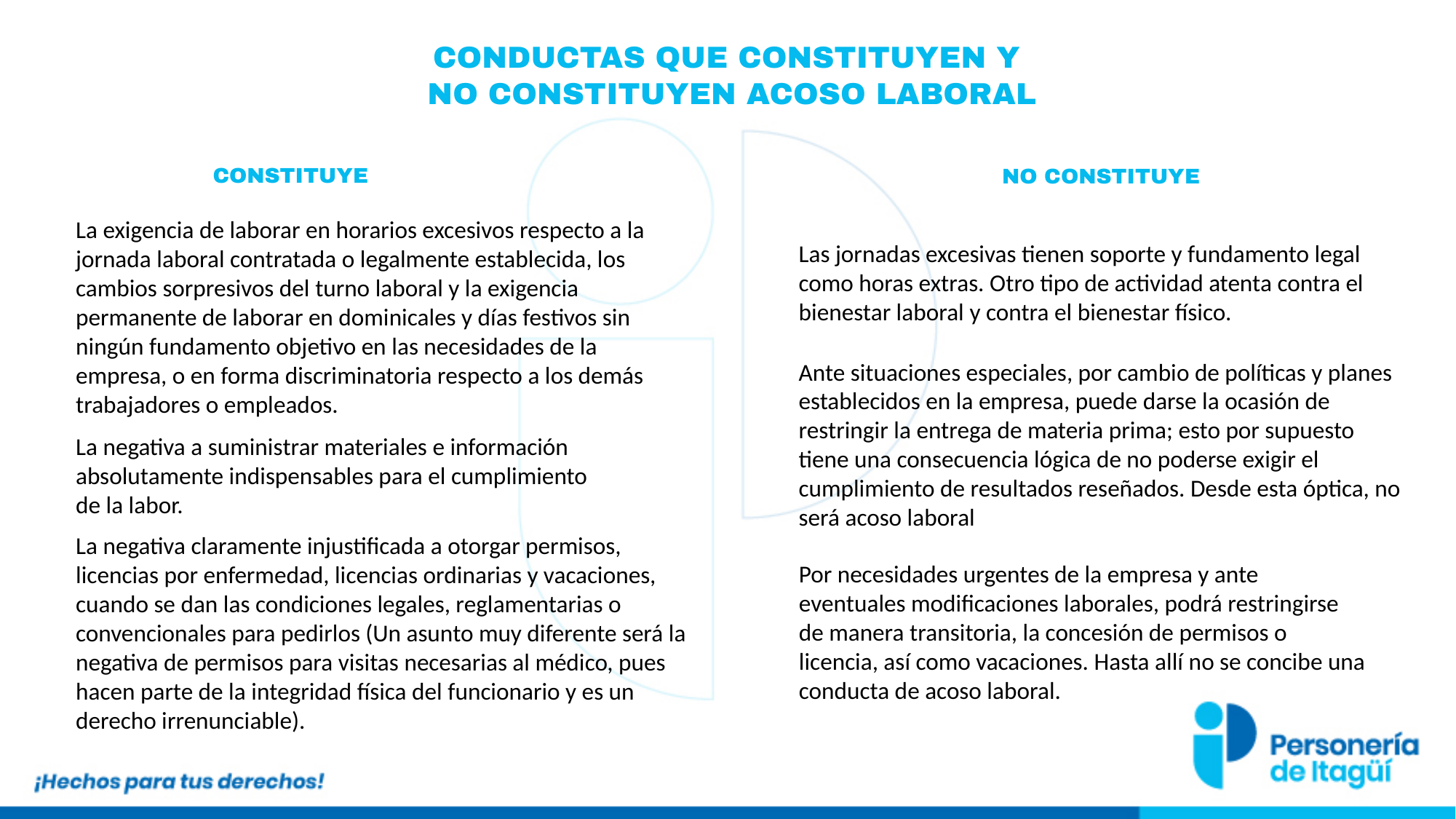

CONDUCTAS QUE CONSTITUYEN Y
NO CONSTITUYEN ACOSO LABORAL
CONSTITUYE
NO CONSTITUYE
La exigencia de laborar en horarios excesivos respecto a la jornada laboral contratada o legalmente establecida, los cambios sorpresivos del turno laboral y la exigencia permanente de laborar en dominicales y días festivos sin ningún fundamento objetivo en las necesidades de la empresa, o en forma discriminatoria respecto a los demás trabajadores o empleados.
Las jornadas excesivas tienen soporte y fundamento legal como horas extras. Otro tipo de actividad atenta contra el bienestar laboral y contra el bienestar físico.
Ante situaciones especiales, por cambio de políticas y planes establecidos en la empresa, puede darse la ocasión de restringir la entrega de materia prima; esto por supuesto tiene una consecuencia lógica de no poderse exigir el cumplimiento de resultados reseñados. Desde esta óptica, no será acoso laboral
La negativa a suministrar materiales e información absolutamente indispensables para el cumplimiento de la labor.
La negativa claramente injustificada a otorgar permisos, licencias por enfermedad, licencias ordinarias y vacaciones, cuando se dan las condiciones legales, reglamentarias o convencionales para pedirlos (Un asunto muy diferente será la negativa de permisos para visitas necesarias al médico, pues hacen parte de la integridad física del funcionario y es un derecho irrenunciable).
Por necesidades urgentes de la empresa y ante eventuales modificaciones laborales, podrá restringirse de manera transitoria, la concesión de permisos o licencia, así como vacaciones. Hasta allí no se concibe una conducta de acoso laboral.